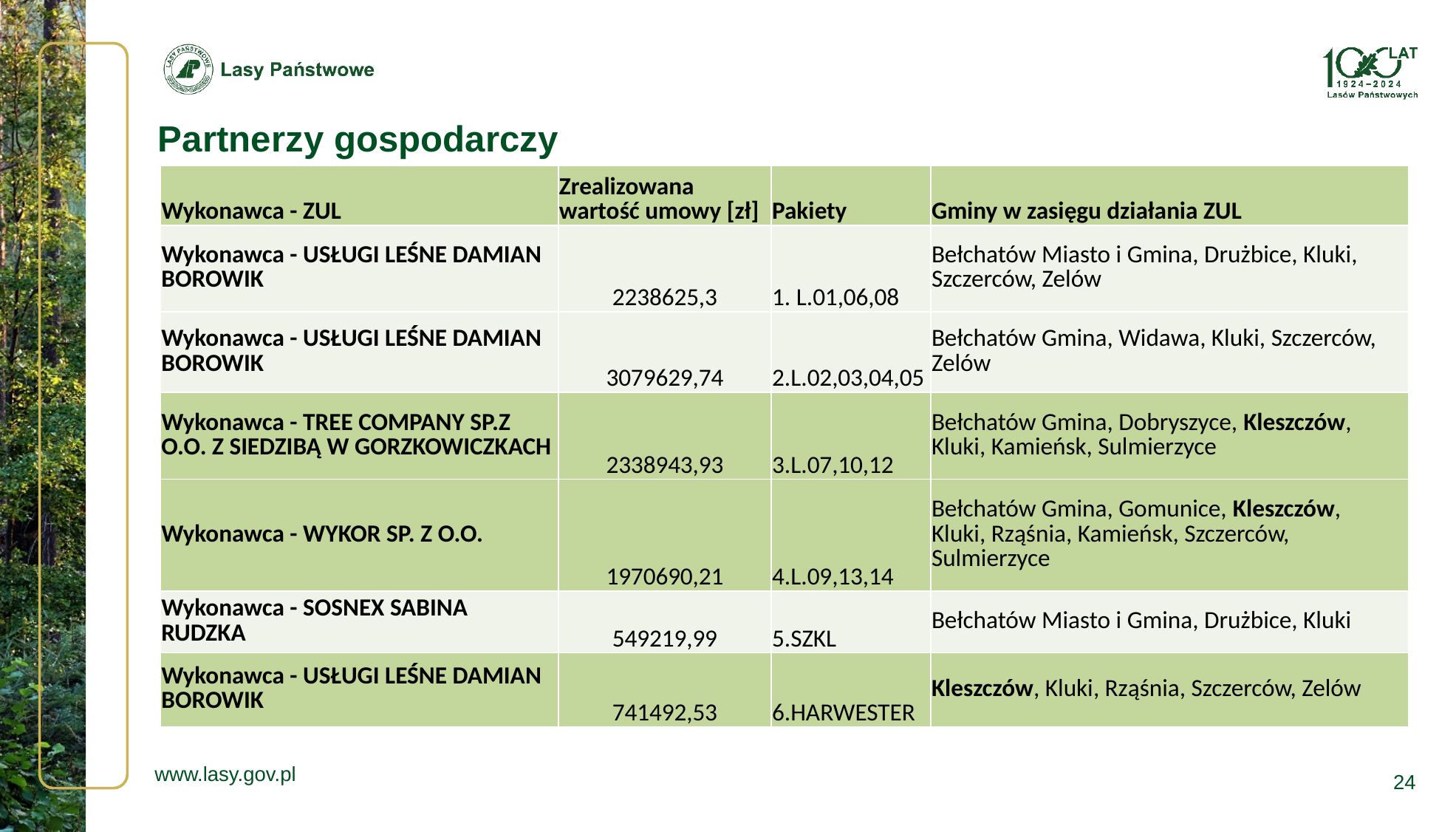

Partnerzy gospodarczy
| Wykonawca - ZUL | Zrealizowana wartość umowy [zł] | Pakiety | Gminy w zasięgu działania ZUL |
| --- | --- | --- | --- |
| Wykonawca - USŁUGI LEŚNE DAMIAN BOROWIK | 2238625,3 | 1. L.01,06,08 | Bełchatów Miasto i Gmina, Drużbice, Kluki, Szczerców, Zelów |
| Wykonawca - USŁUGI LEŚNE DAMIAN BOROWIK | 3079629,74 | 2.L.02,03,04,05 | Bełchatów Gmina, Widawa, Kluki, Szczerców, Zelów |
| Wykonawca - TREE COMPANY SP.Z O.O. Z SIEDZIBĄ W GORZKOWICZKACH | 2338943,93 | 3.L.07,10,12 | Bełchatów Gmina, Dobryszyce, Kleszczów, Kluki, Kamieńsk, Sulmierzyce |
| Wykonawca - WYKOR SP. Z O.O. | 1970690,21 | 4.L.09,13,14 | Bełchatów Gmina, Gomunice, Kleszczów, Kluki, Rząśnia, Kamieńsk, Szczerców, Sulmierzyce |
| Wykonawca - SOSNEX SABINA RUDZKA | 549219,99 | 5.SZKL | Bełchatów Miasto i Gmina, Drużbice, Kluki |
| Wykonawca - USŁUGI LEŚNE DAMIAN BOROWIK | 741492,53 | 6.HARWESTER | Kleszczów, Kluki, Rząśnia, Szczerców, Zelów |